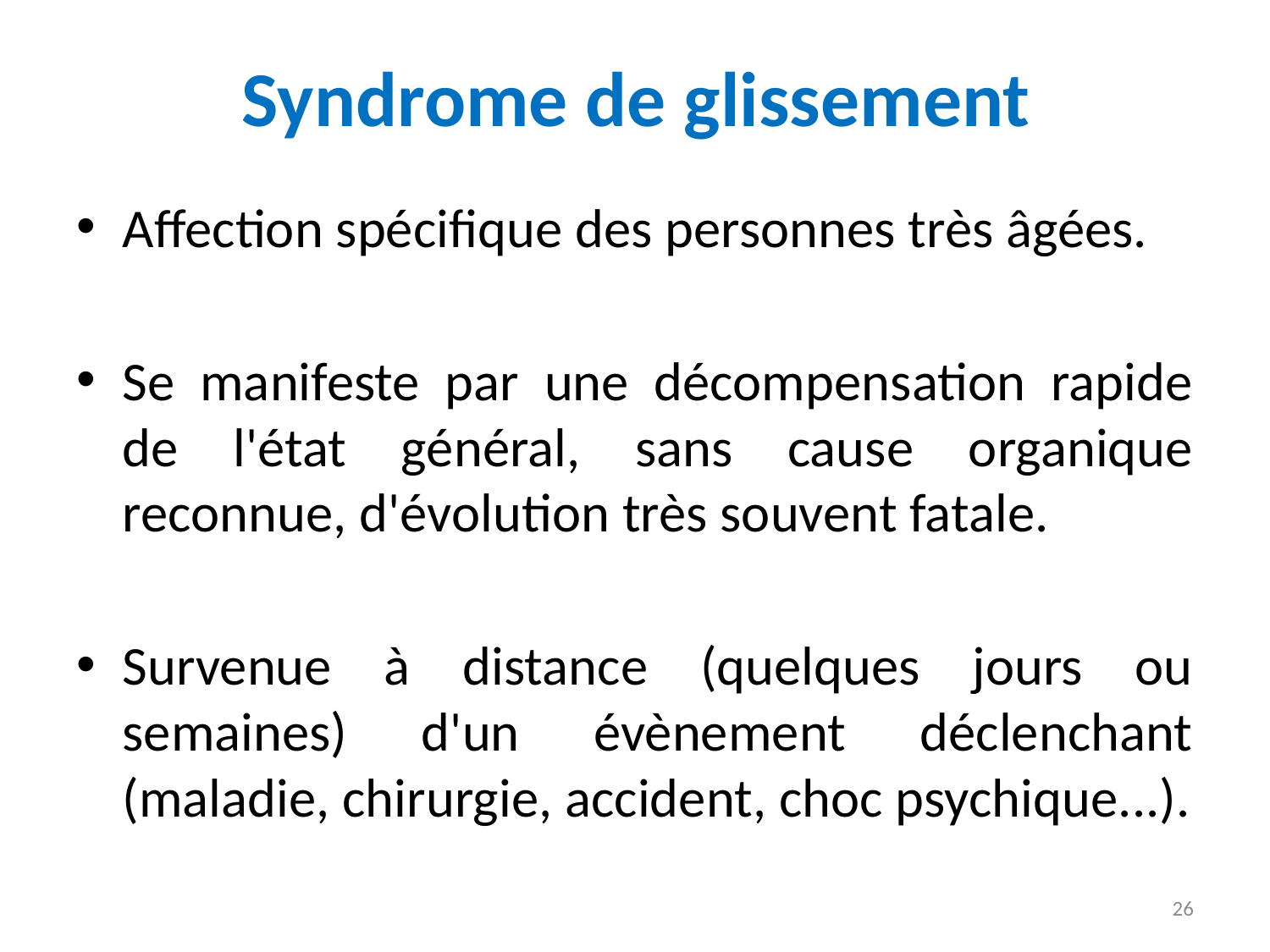

# Syndrome de glissement
Affection spécifique des personnes très âgées.

Se manifeste par une décompensation rapide de l'état général, sans cause organique reconnue, d'évolution très souvent fatale.

Survenue à distance (quelques jours ou semaines) d'un évènement déclenchant (maladie, chirurgie, accident, choc psychique...).
26